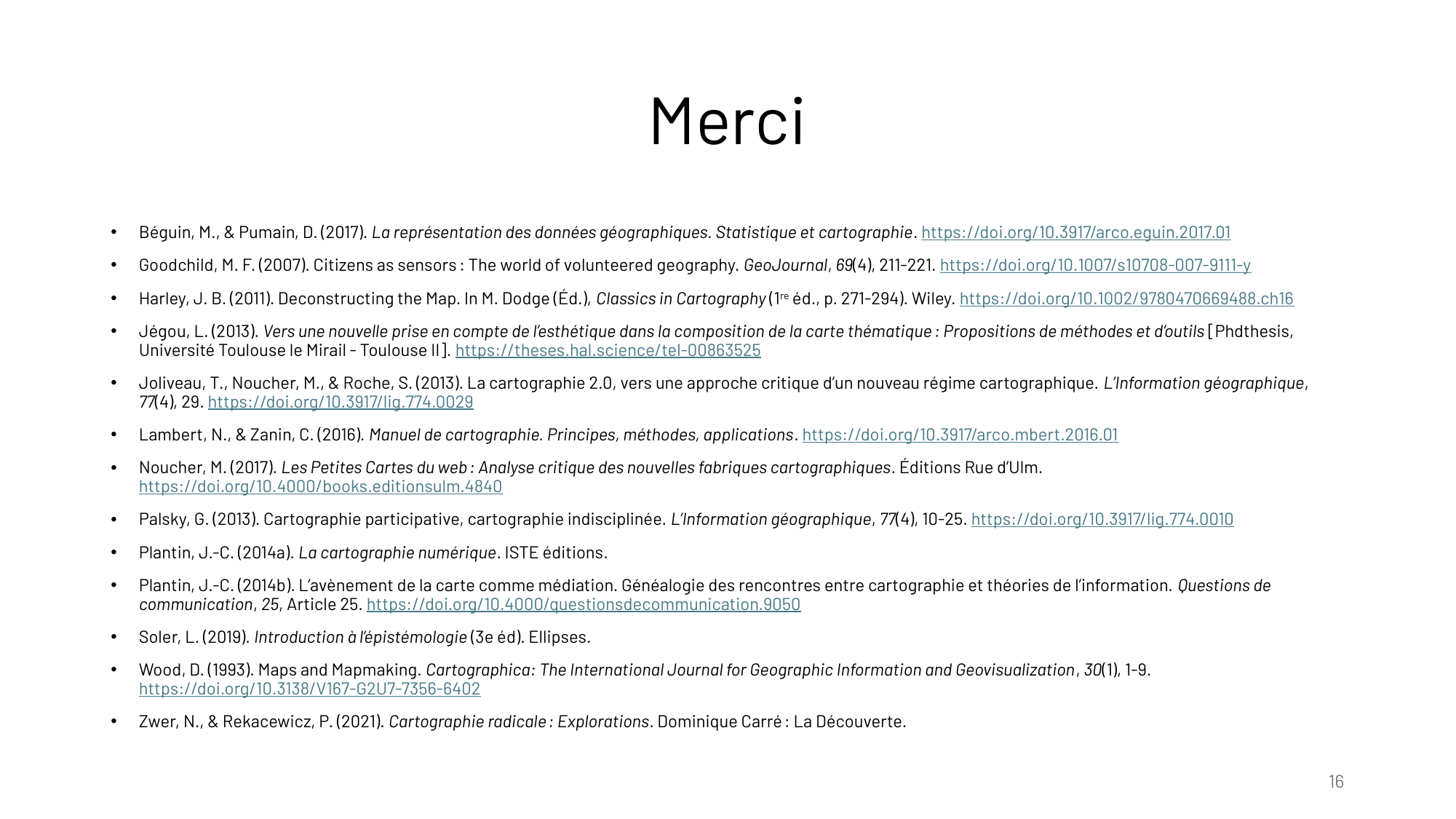

# Merci
Béguin, M., & Pumain, D. (2017). La représentation des données géographiques. Statistique et cartographie. https://doi.org/10.3917/arco.eguin.2017.01
Goodchild, M. F. (2007). Citizens as sensors : The world of volunteered geography. GeoJournal, 69(4), 211‑221. https://doi.org/10.1007/s10708-007-9111-y
Harley, J. B. (2011). Deconstructing the Map. In M. Dodge (Éd.), Classics in Cartography (1re éd., p. 271‑294). Wiley. https://doi.org/10.1002/9780470669488.ch16
Jégou, L. (2013). Vers une nouvelle prise en compte de l’esthétique dans la composition de la carte thématique : Propositions de méthodes et d’outils [Phdthesis, Université Toulouse le Mirail - Toulouse II]. https://theses.hal.science/tel-00863525
Joliveau, T., Noucher, M., & Roche, S. (2013). La cartographie 2.0, vers une approche critique d’un nouveau régime cartographique. L’Information géographique, 77(4), 29. https://doi.org/10.3917/lig.774.0029
Lambert, N., & Zanin, C. (2016). Manuel de cartographie. Principes, méthodes, applications. https://doi.org/10.3917/arco.mbert.2016.01
Noucher, M. (2017). Les Petites Cartes du web : Analyse critique des nouvelles fabriques cartographiques. Éditions Rue d’Ulm. https://doi.org/10.4000/books.editionsulm.4840
Palsky, G. (2013). Cartographie participative, cartographie indisciplinée. L’Information géographique, 77(4), 10‑25. https://doi.org/10.3917/lig.774.0010
Plantin, J.-C. (2014a). La cartographie numérique. ISTE éditions.
Plantin, J.-C. (2014b). L’avènement de la carte comme médiation. Généalogie des rencontres entre cartographie et théories de l’information. Questions de communication, 25, Article 25. https://doi.org/10.4000/questionsdecommunication.9050
Soler, L. (2019). Introduction à l’épistémologie (3e éd). Ellipses.
Wood, D. (1993). Maps and Mapmaking. Cartographica: The International Journal for Geographic Information and Geovisualization, 30(1), 1‑9. https://doi.org/10.3138/V167-G2U7-7356-6402
Zwer, N., & Rekacewicz, P. (2021). Cartographie radicale : Explorations. Dominique Carré : La Découverte.

16